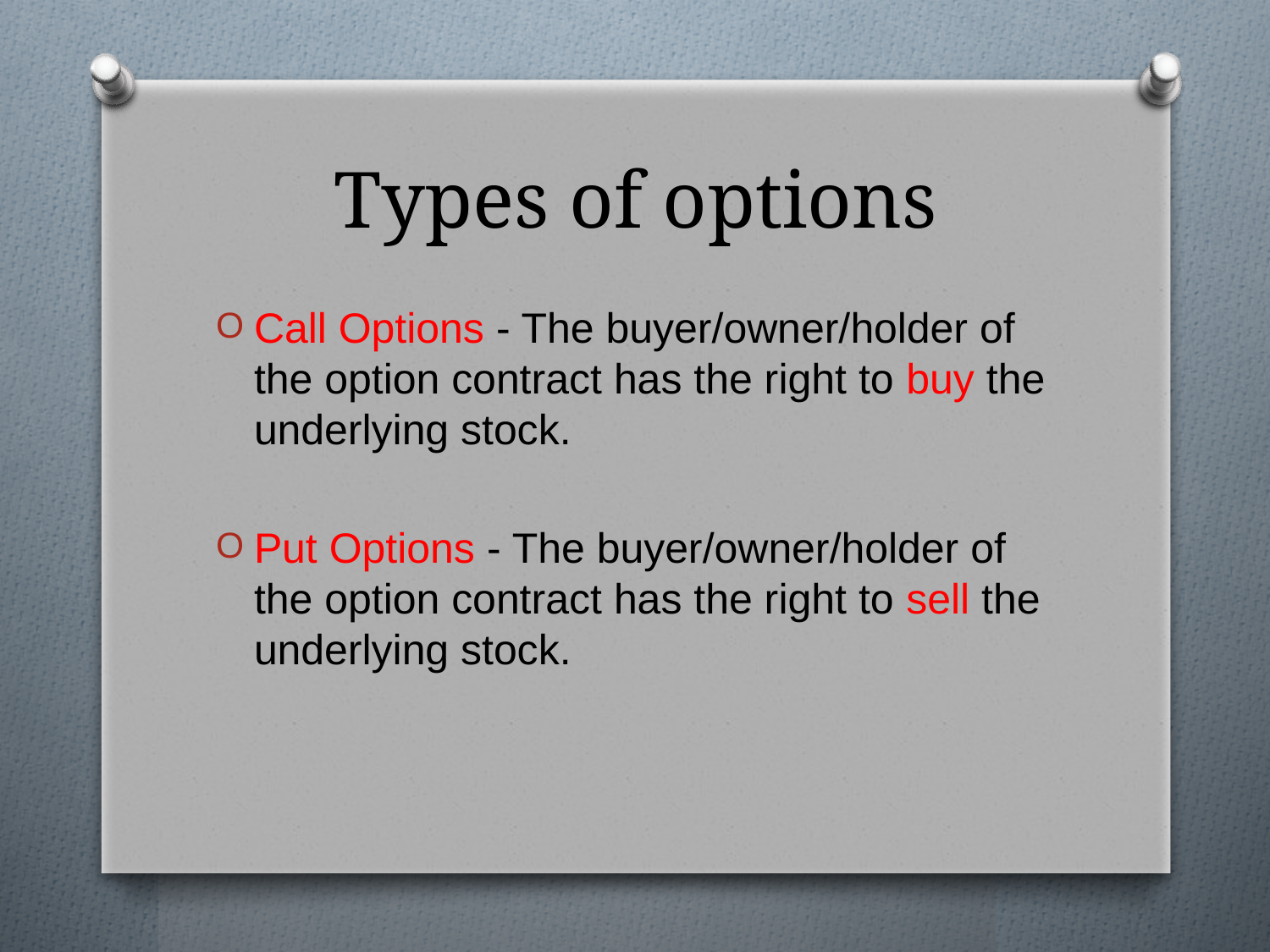

# Types of options
Call Options - The buyer/owner/holder of the option contract has the right to buy the underlying stock.

Put Options - The buyer/owner/holder of the option contract has the right to sell the underlying stock.